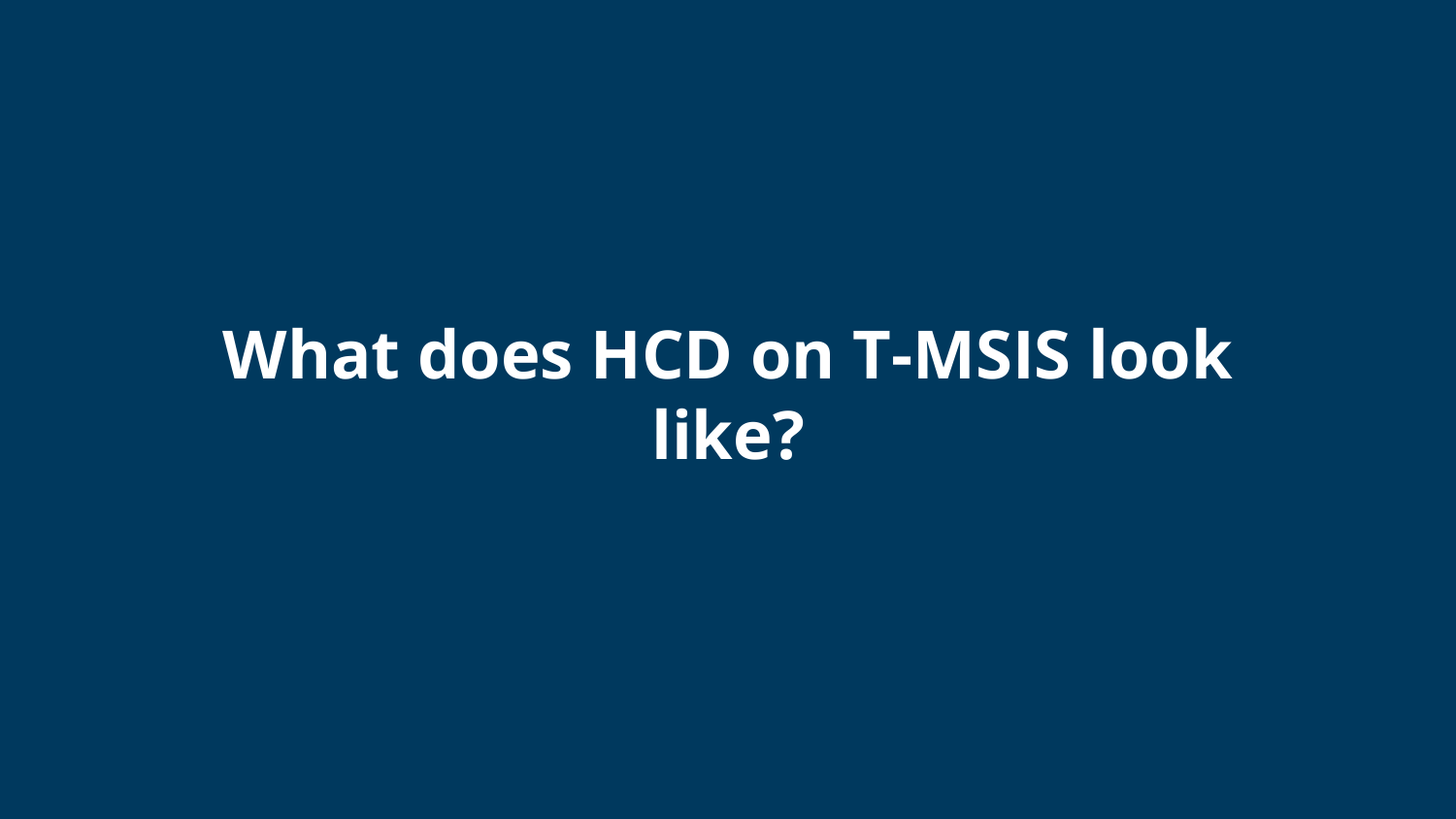

# What does HCD on T-MSIS look like?